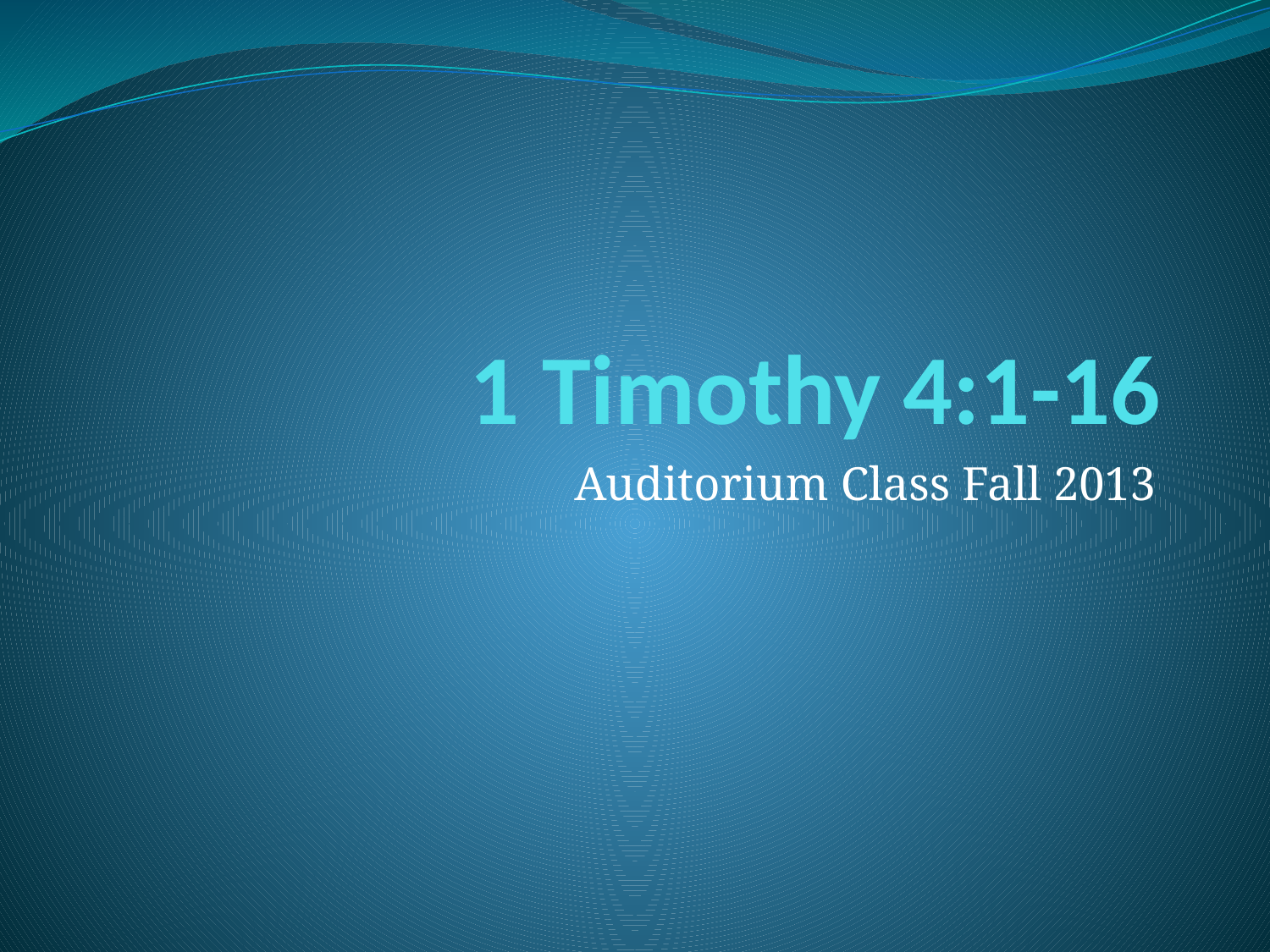

# 1 Timothy 4:1-16
Auditorium Class Fall 2013